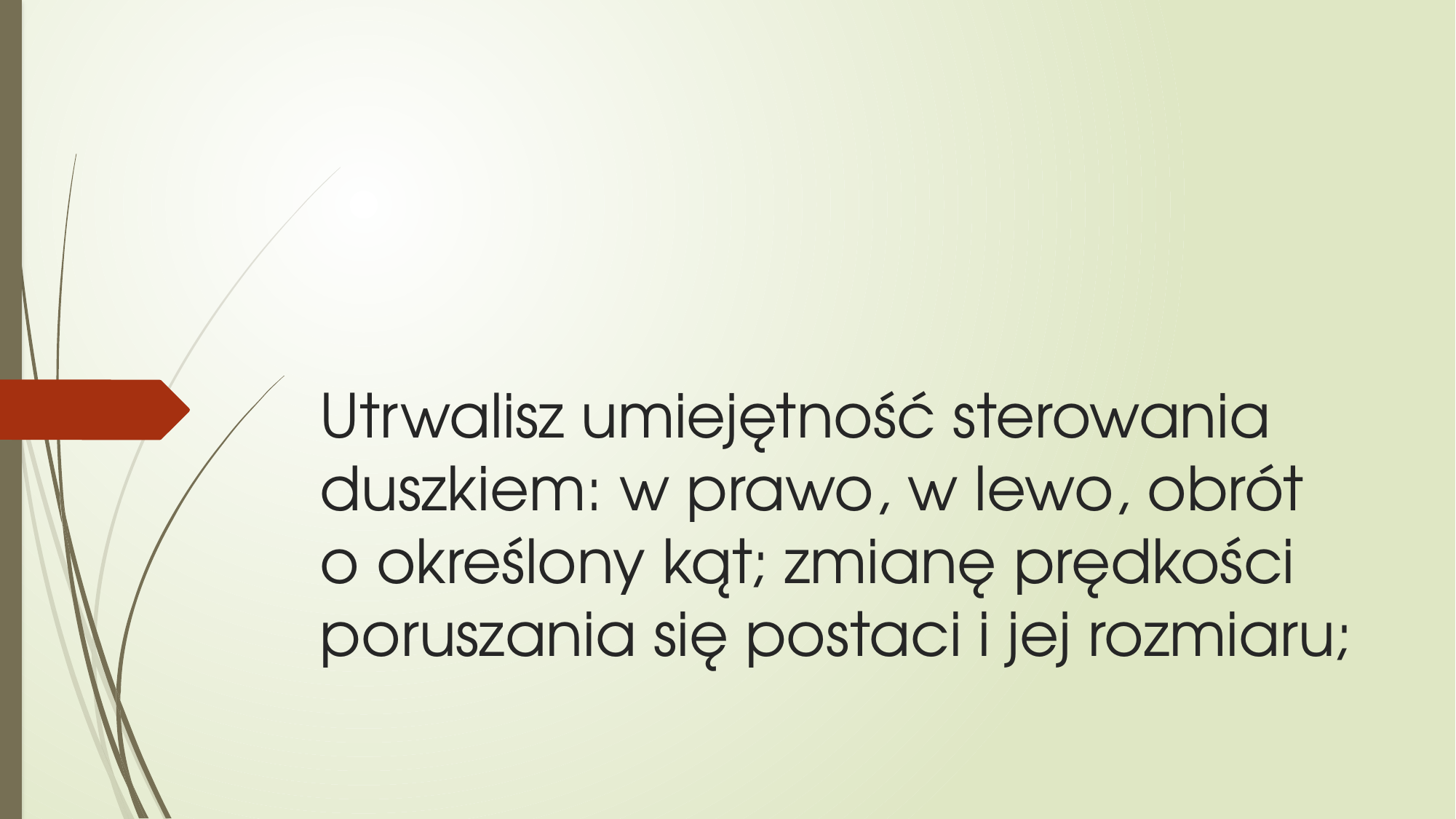

# Utrwalisz umiejętność sterowania duszkiem: w prawo, w lewo, obrót o określony kąt; zmianę prędkości poruszania się postaci i jej rozmiaru;